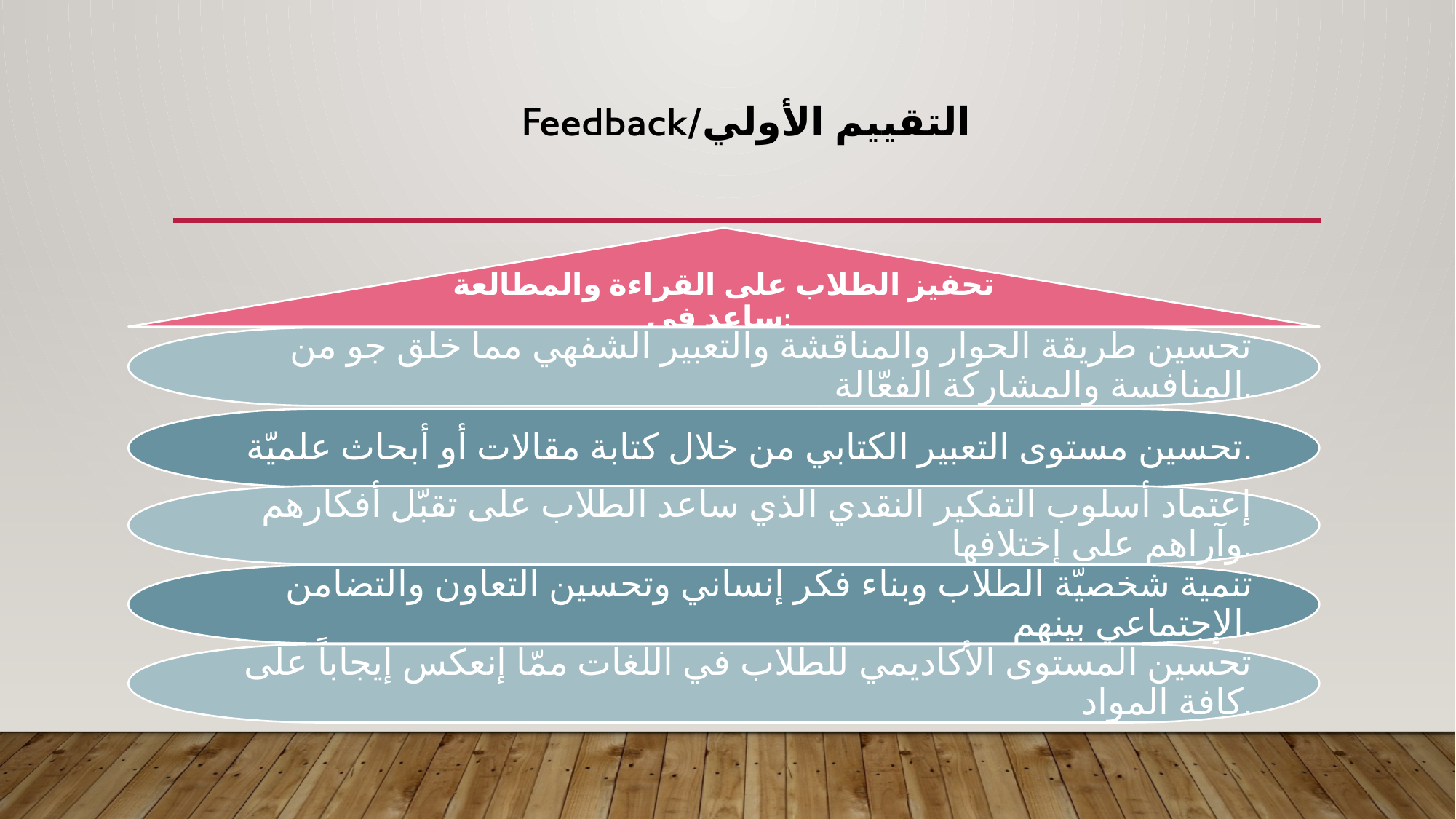

# Feedback/التقييم الأولي
تحفيز الطلاب على القراءة والمطالعة ساعد في:
تحسين طريقة الحوار والمناقشة والتعبير الشفهي مما خلق جو من المنافسة والمشاركة الفعّالة.
تحسين مستوى التعبير الكتابي من خلال كتابة مقالات أو أبحاث علميّة.
إعتماد أسلوب التفكير النقدي الذي ساعد الطلاب على تقبّل أفكارهم وآراهم على إختلافها.
تنمية شخصيّة الطلاب وبناء فكر إنساني وتحسين التعاون والتضامن الإجتماعي بينهم.
تحسين المستوى الأكاديمي للطلاب في اللغات ممّا إنعكس إيجاباً على كافة المواد.